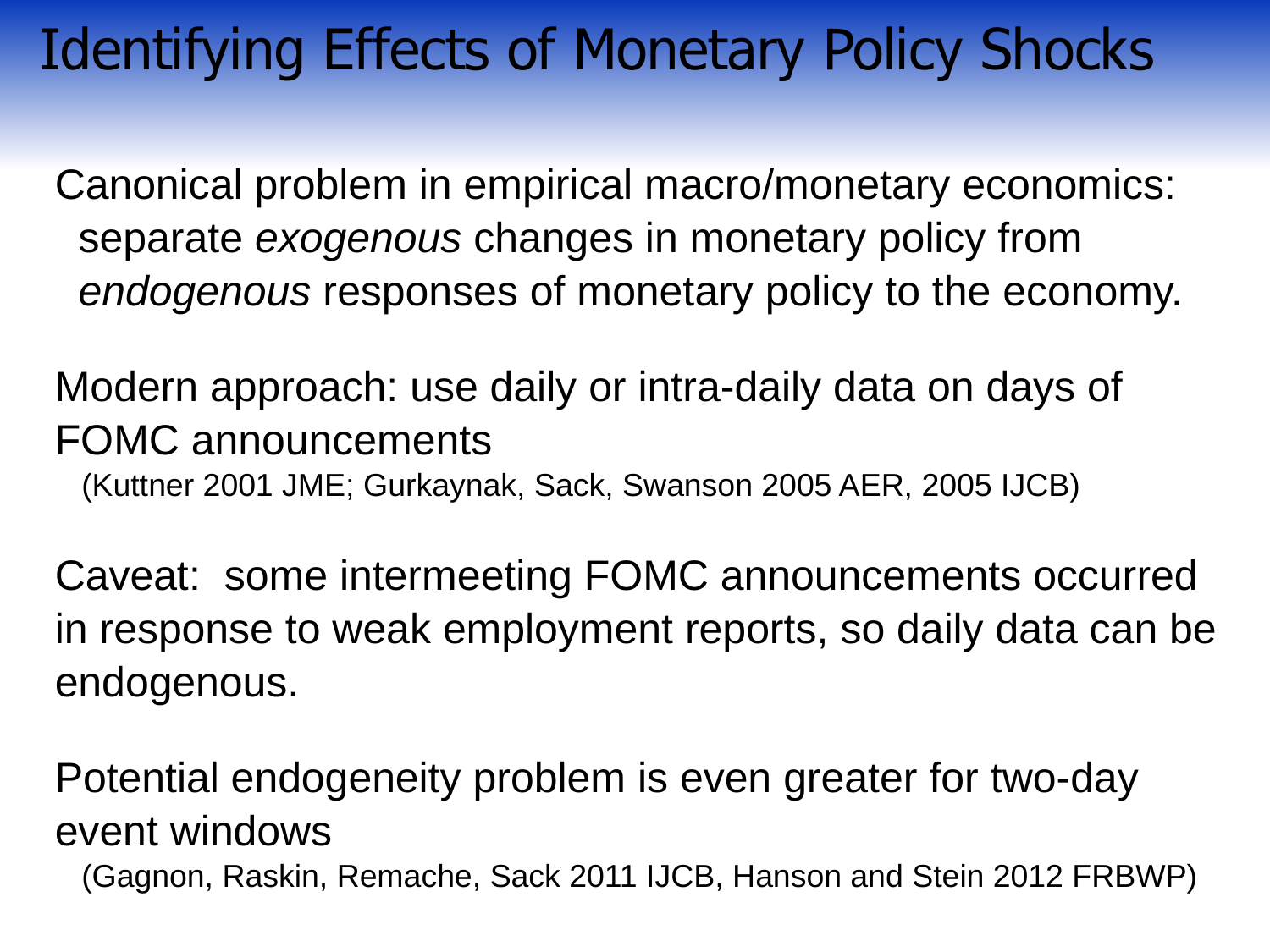

Identifying Effects of Monetary Policy Shocks
Canonical problem in empirical macro/monetary economics:
  separate exogenous changes in monetary policy from
  endogenous responses of monetary policy to the economy.
Modern approach: use daily or intra-daily data on days of FOMC announcements
   (Kuttner 2001 JME; Gurkaynak, Sack, Swanson 2005 AER, 2005 IJCB)
Caveat:  some intermeeting FOMC announcements occurred in response to weak employment reports, so daily data can be endogenous.
Potential endogeneity problem is even greater for two-day event windows
   (Gagnon, Raskin, Remache, Sack 2011 IJCB, Hanson and Stein 2012 FRBWP)